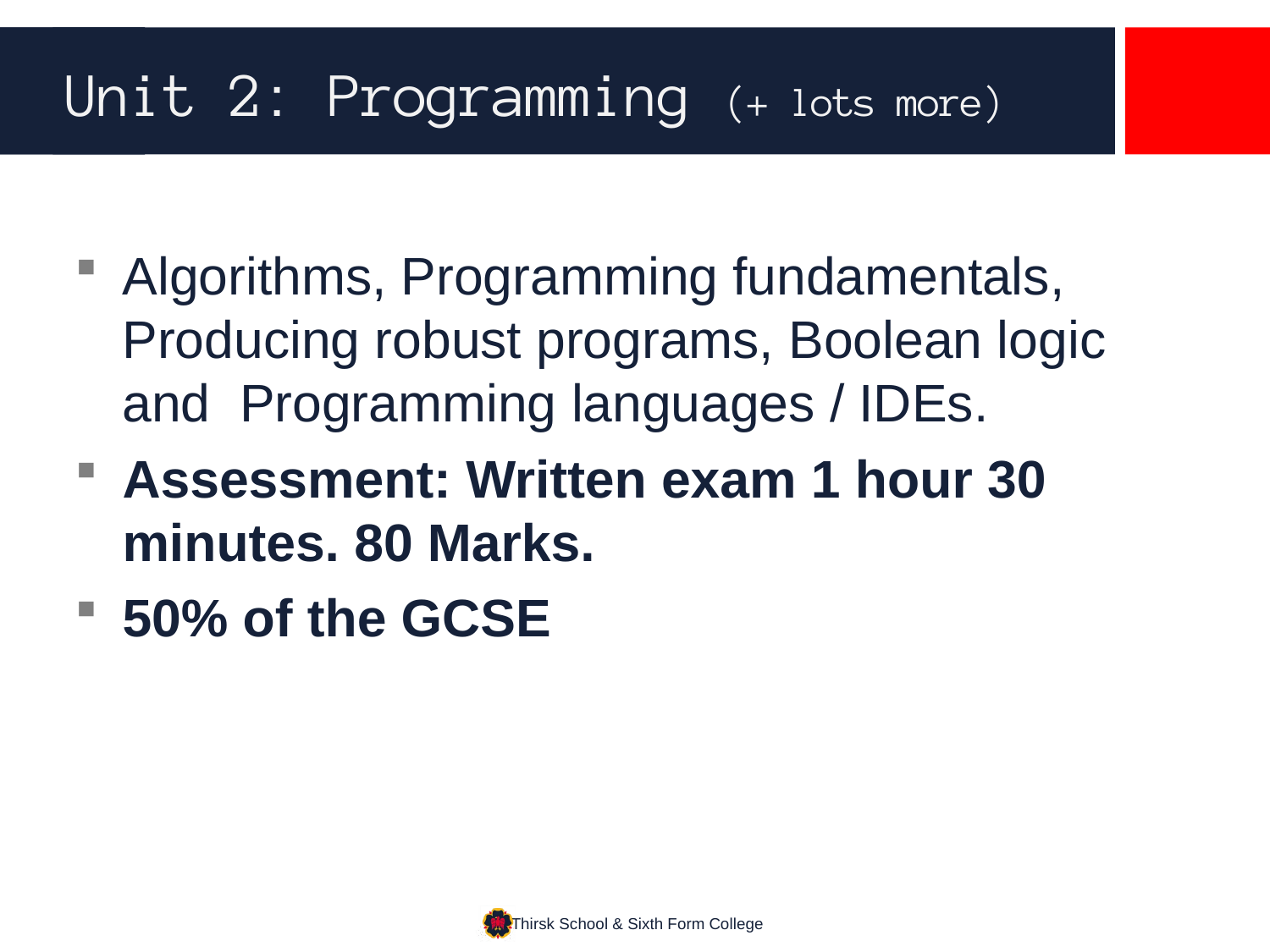

# Unit 2: Programming (+ lots more)
Algorithms, Programming fundamentals, Producing robust programs, Boolean logic and  Programming languages / IDEs.
Assessment: Written exam 1 hour 30 minutes. 80 Marks.
50% of the GCSE